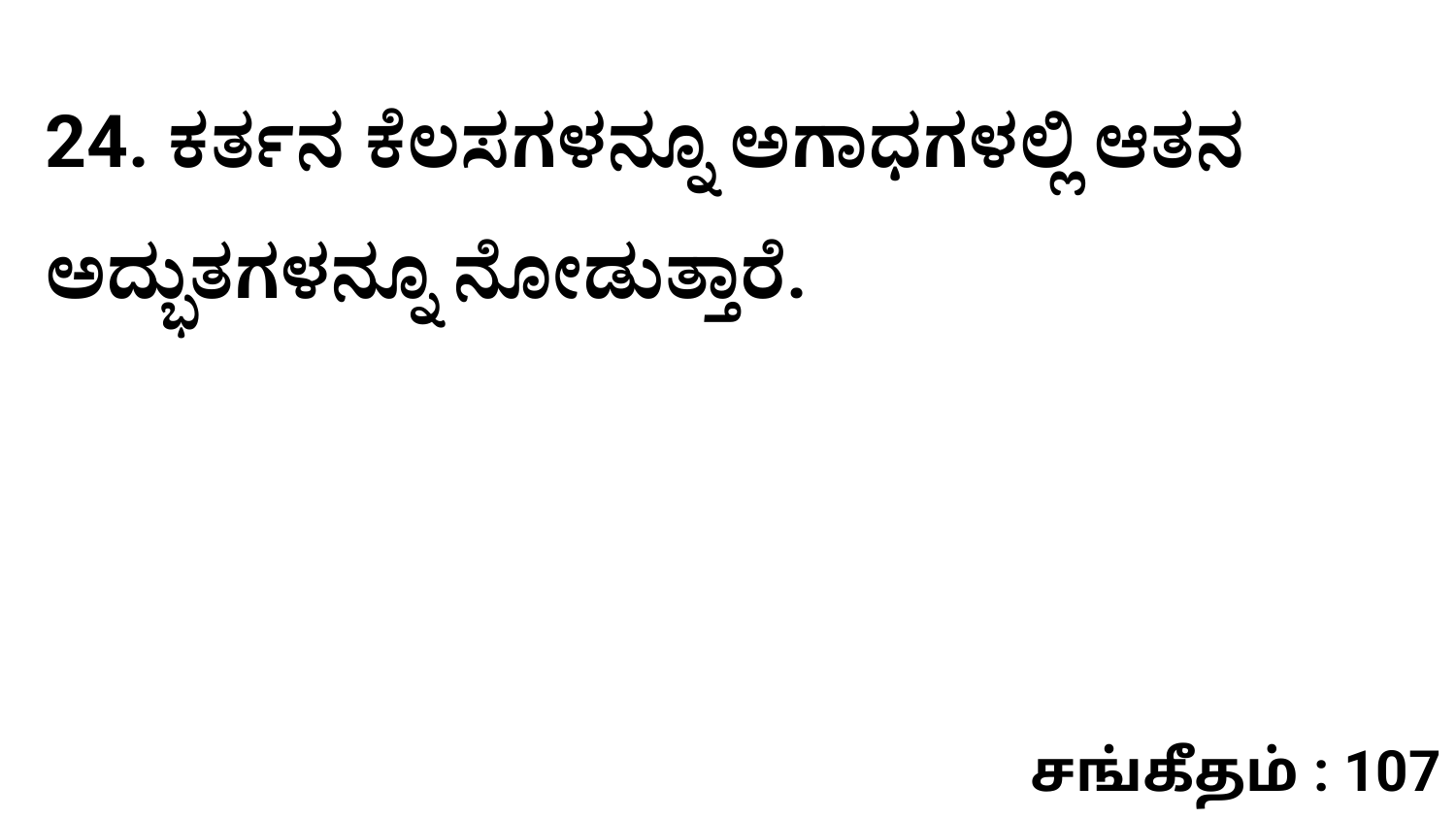

24. ಕರ್ತನ ಕೆಲಸಗಳನ್ನೂ ಅಗಾಧಗಳಲ್ಲಿ ಆತನ ಅದ್ಭುತಗಳನ್ನೂ ನೋಡುತ್ತಾರೆ.
சங்கீதம் : 107